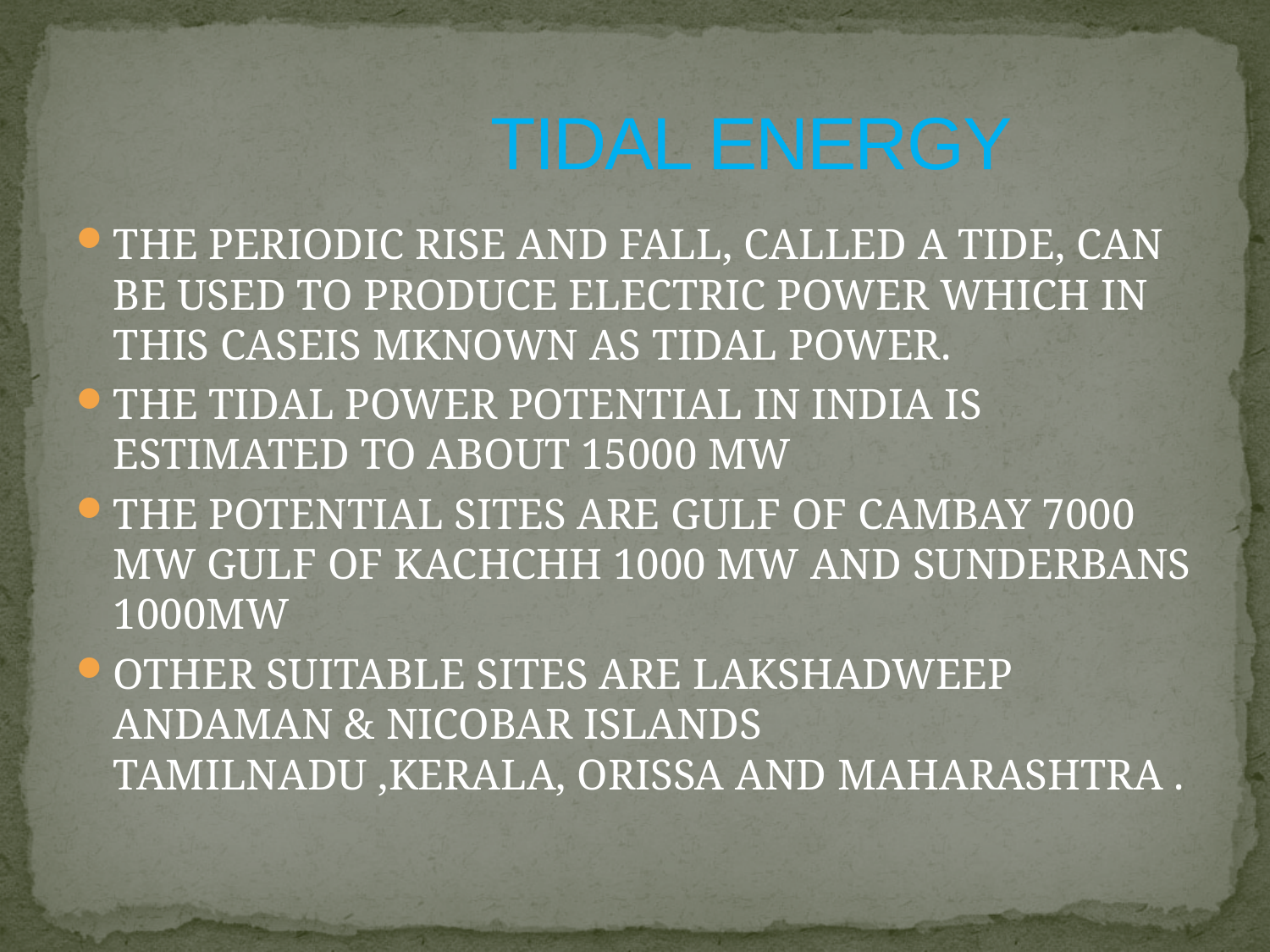

# TIDAL ENERGY
THE PERIODIC RISE AND FALL, CALLED A TIDE, CAN BE USED TO PRODUCE ELECTRIC POWER WHICH IN THIS CASEIS MKNOWN AS TIDAL POWER.
THE TIDAL POWER POTENTIAL IN INDIA IS ESTIMATED TO ABOUT 15000 MW
THE POTENTIAL SITES ARE GULF OF CAMBAY 7000 MW GULF OF KACHCHH 1000 MW AND SUNDERBANS 1000MW
OTHER SUITABLE SITES ARE LAKSHADWEEP ANDAMAN & NICOBAR ISLANDS TAMILNADU ,KERALA, ORISSA AND MAHARASHTRA .